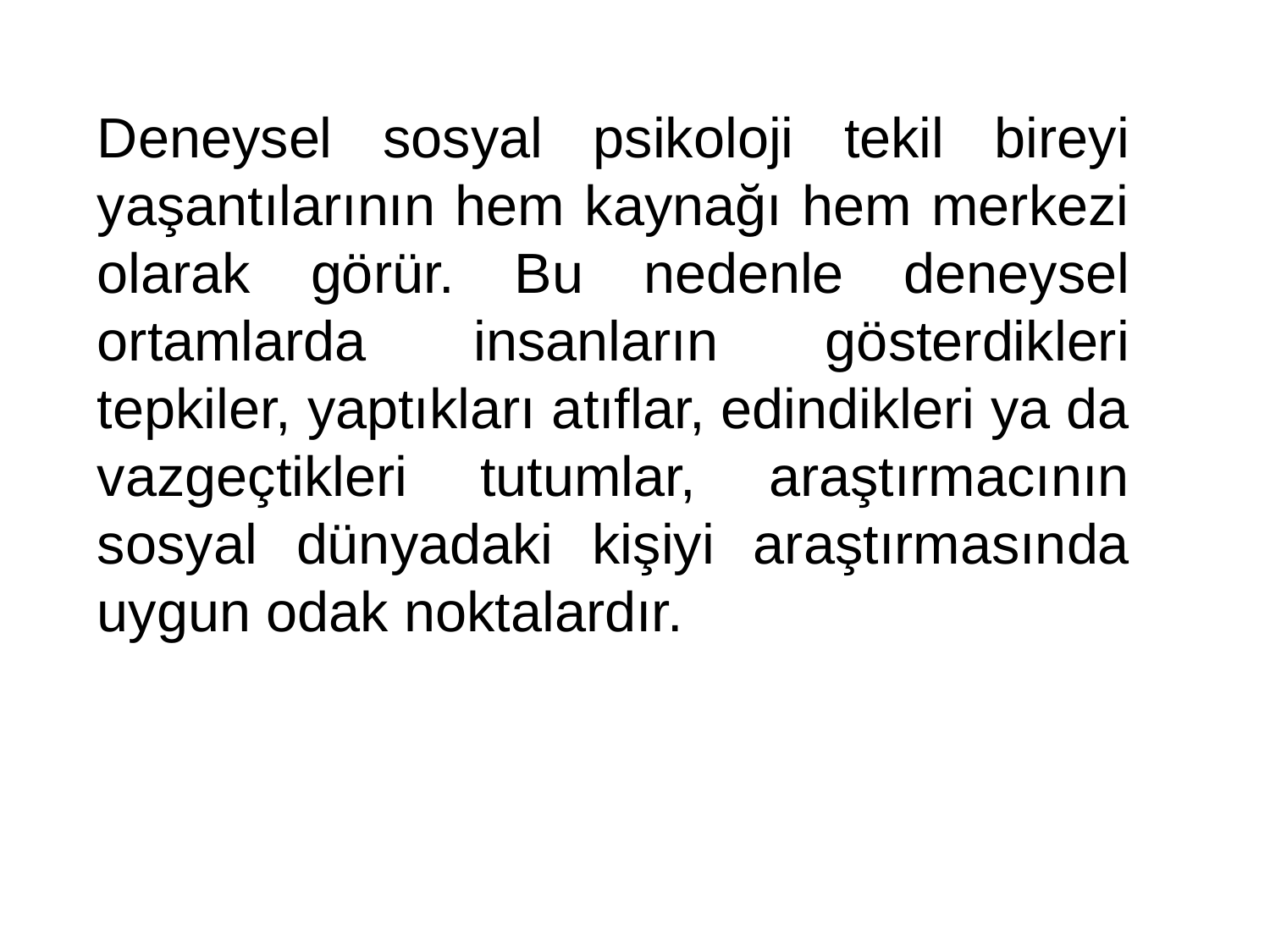

Deneysel sosyal psikoloji tekil bireyi yaşantılarının hem kaynağı hem merkezi olarak görür. Bu nedenle deneysel ortamlarda insanların gösterdikleri tepkiler, yaptıkları atıflar, edindikleri ya da vazgeçtikleri tutumlar, araştırmacının sosyal dünyadaki kişiyi araştırmasında uygun odak noktalardır.